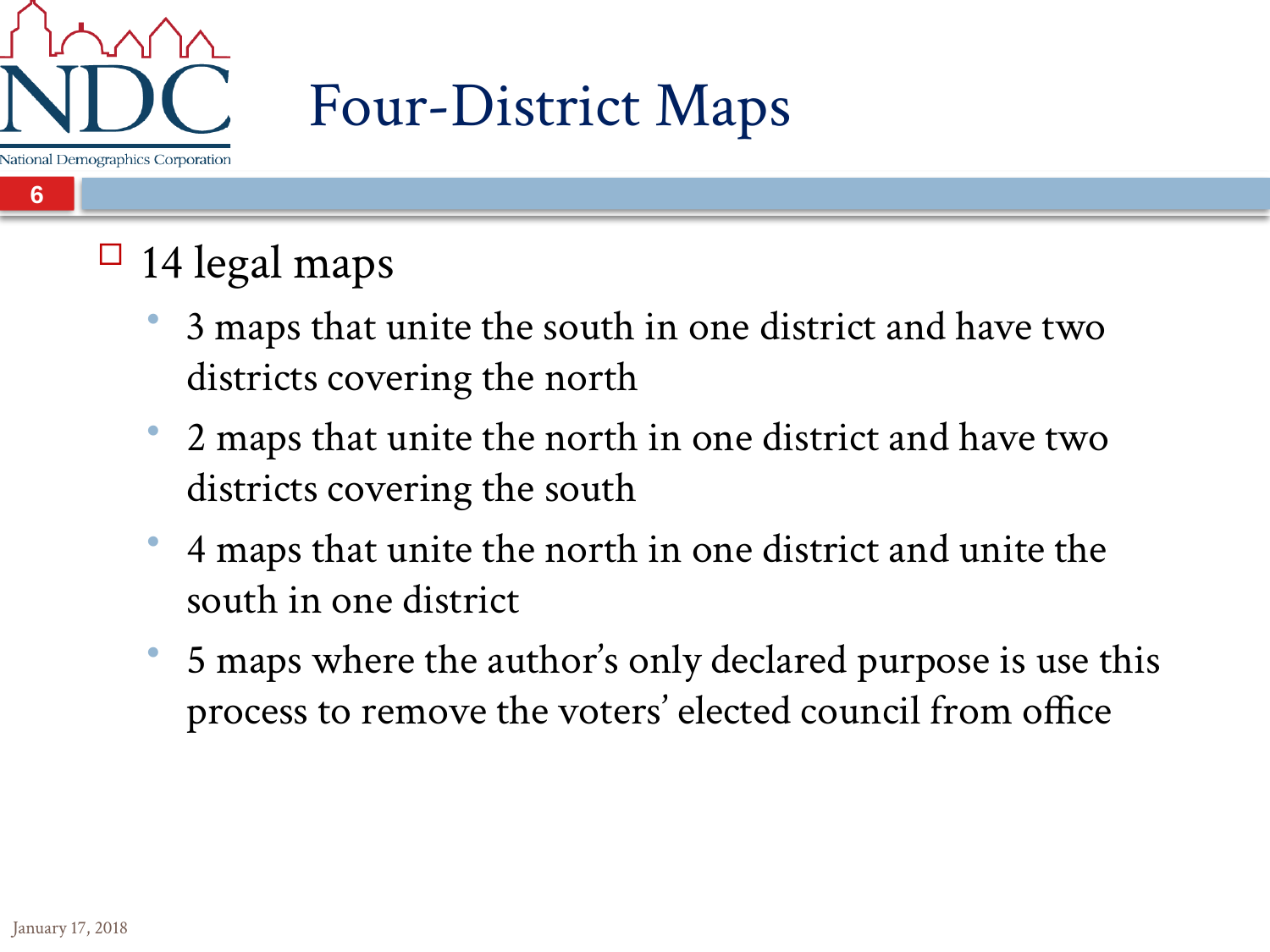

# Four-District Maps
6
14 legal maps
3 maps that unite the south in one district and have two districts covering the north
2 maps that unite the north in one district and have two districts covering the south
4 maps that unite the north in one district and unite the south in one district
5 maps where the author’s only declared purpose is use this process to remove the voters’ elected council from office

January 17, 2018